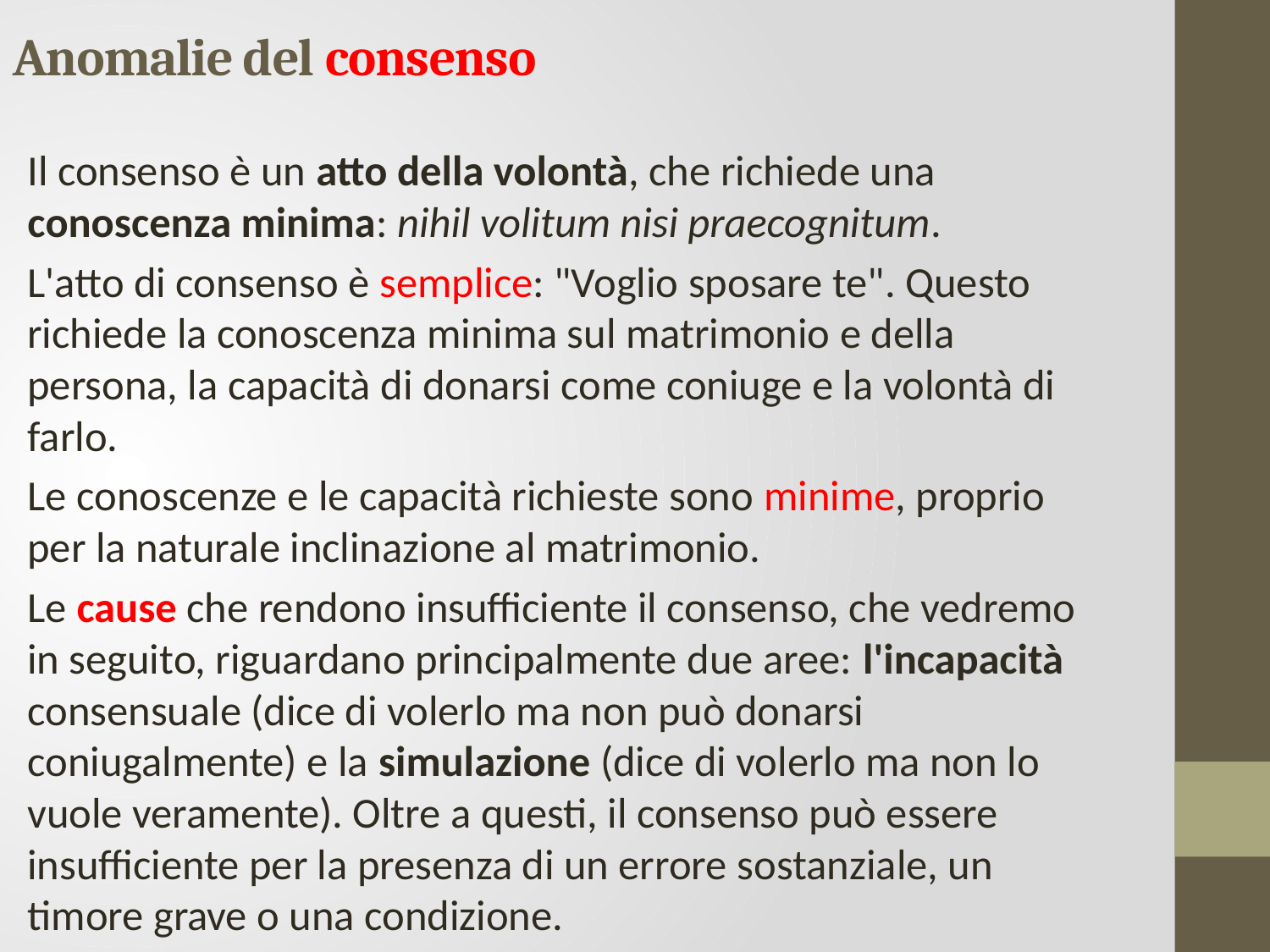

# Anomalie del consenso
Il consenso è un atto della volontà, che richiede una conoscenza minima: nihil volitum nisi praecognitum.
L'atto di consenso è semplice: "Voglio sposare te". Questo richiede la conoscenza minima sul matrimonio e della persona, la capacità di donarsi come coniuge e la volontà di farlo.
	Le conoscenze e le capacità richieste sono minime, proprio per la naturale inclinazione al matrimonio.
Le cause che rendono insufficiente il consenso, che vedremo in seguito, riguardano principalmente due aree: l'incapacità consensuale (dice di volerlo ma non può donarsi coniugalmente) e la simulazione (dice di volerlo ma non lo vuole veramente). Oltre a questi, il consenso può essere insufficiente per la presenza di un errore sostanziale, un timore grave o una condizione.